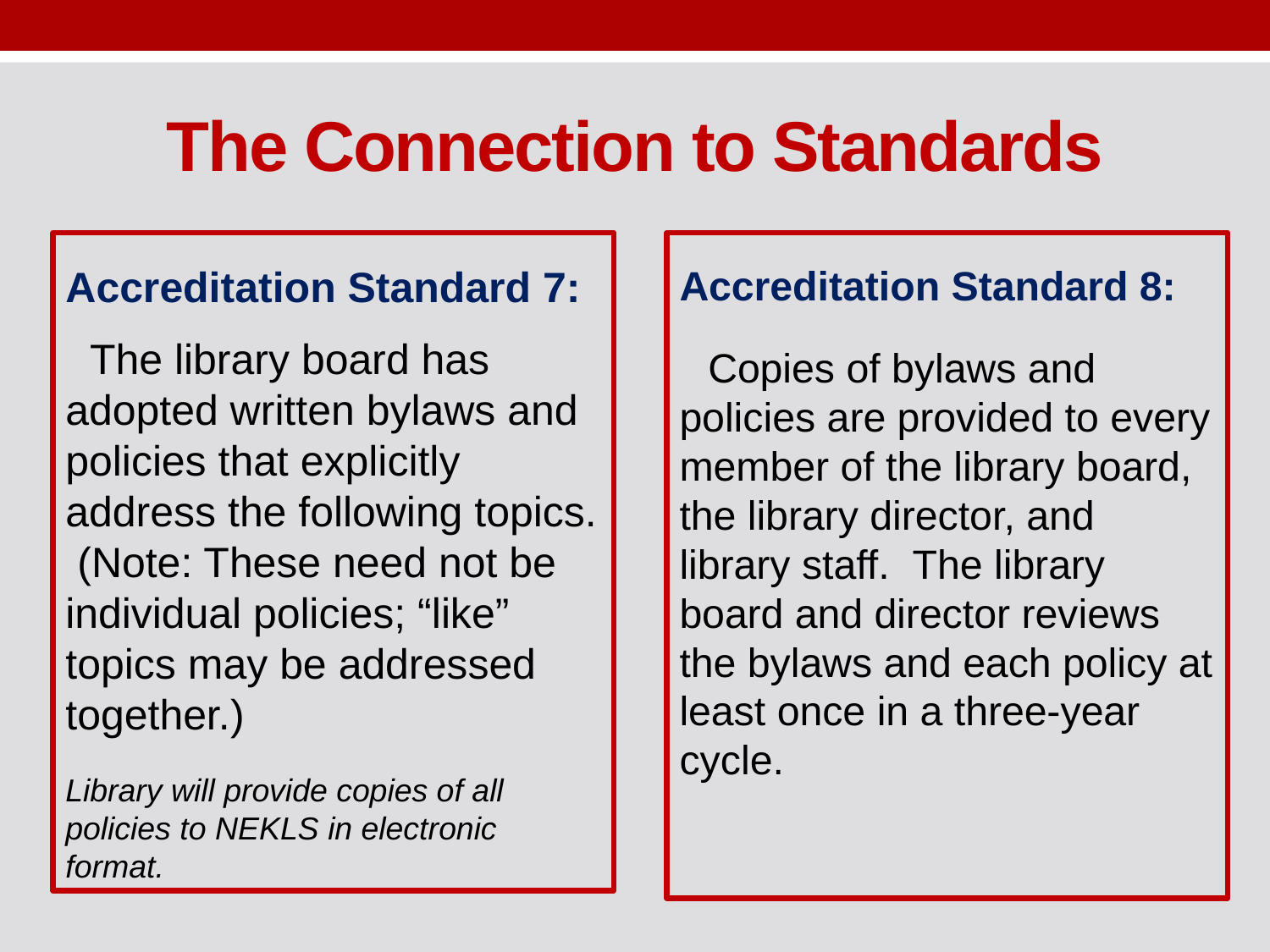

# The Connection to Standards
Accreditation Standard 7:
     The library board has adopted written bylaws and policies that explicitly address the following topics.  (Note: These need not be individual policies; “like” topics may be addressed together.)
Library will provide copies of all policies to NEKLS in electronic format.
Accreditation Standard 8:
     Copies of bylaws and policies are provided to every member of the library board, the library director, and library staff.  The library board and director reviews the bylaws and each policy at least once in a three-year cycle.